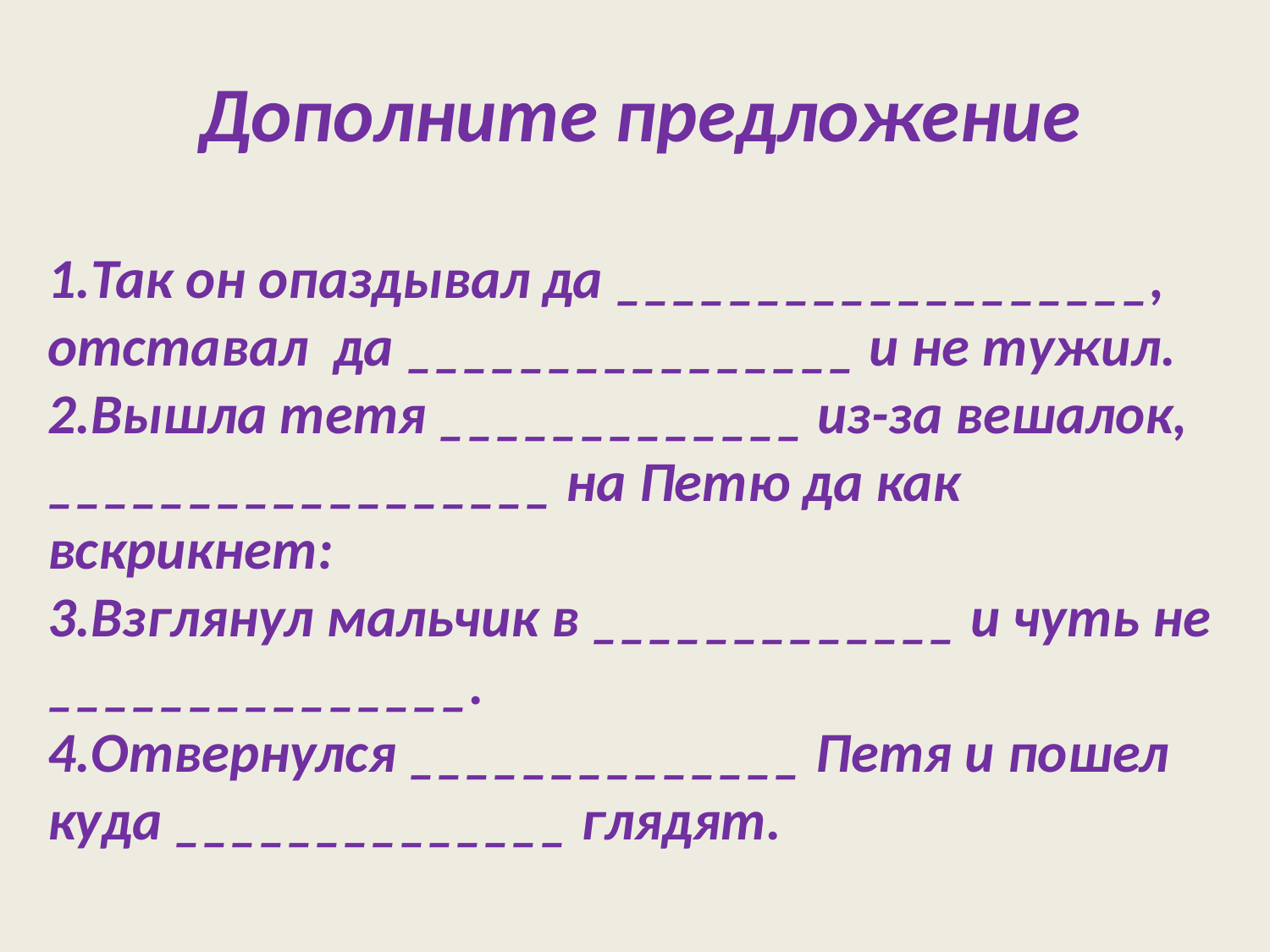

# Дополните предложение
1.Так он опаздывал да ___________________, отставал  да ________________ и не тужил.
2.Вышла тетя _____________ из-за вешалок, __________________ на Петю да как вскрикнет:
3.Взглянул мальчик в _____________ и чуть не _______________.
4.Отвернулся ______________ Петя и пошел куда ______________ глядят.